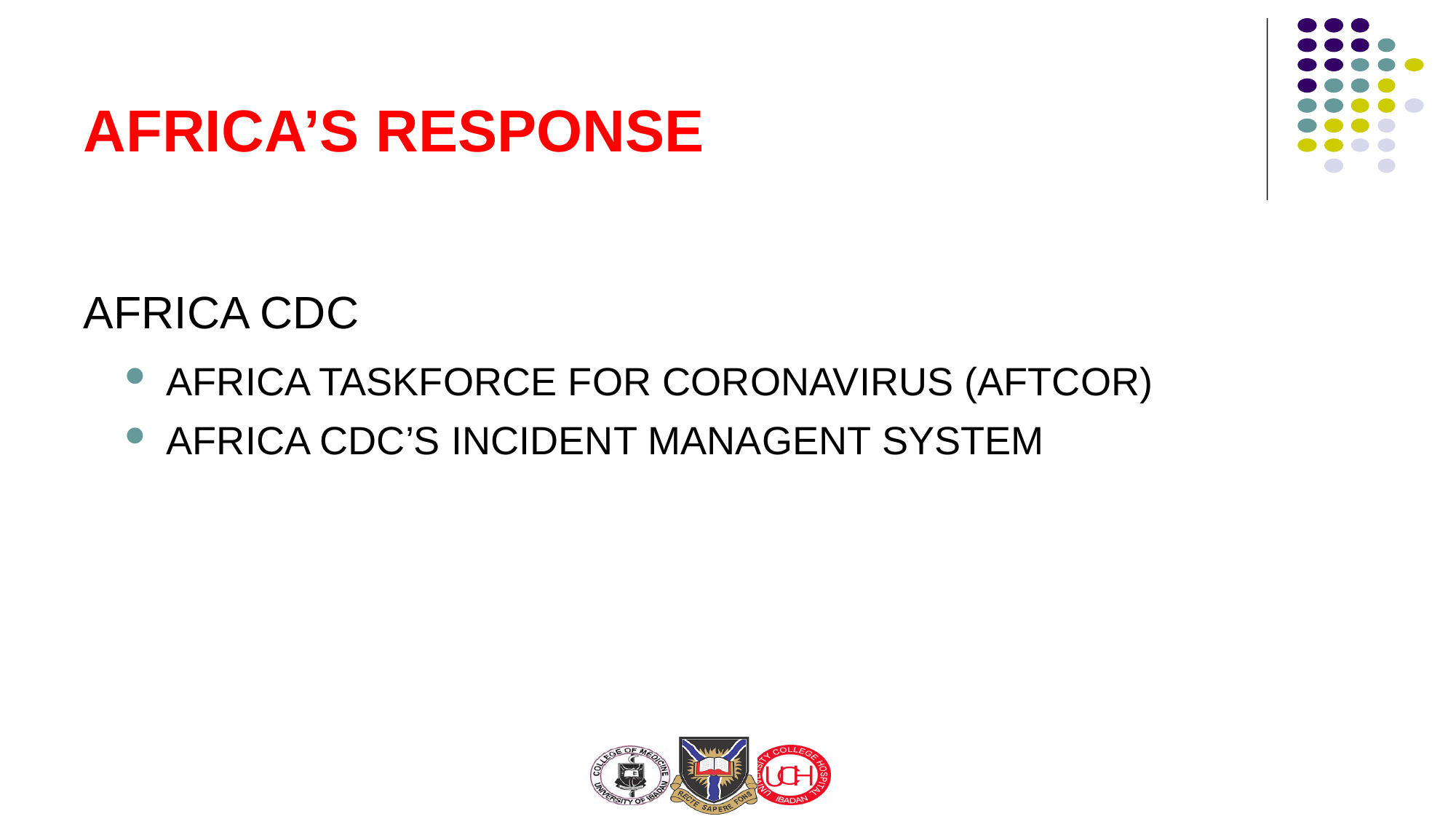

# AFRICA’S RESPONSE

AFRICA CDC
AFRICA TASKFORCE FOR CORONAVIRUS (AFTCOR)
AFRICA CDC’S INCIDENT MANAGENT SYSTEM